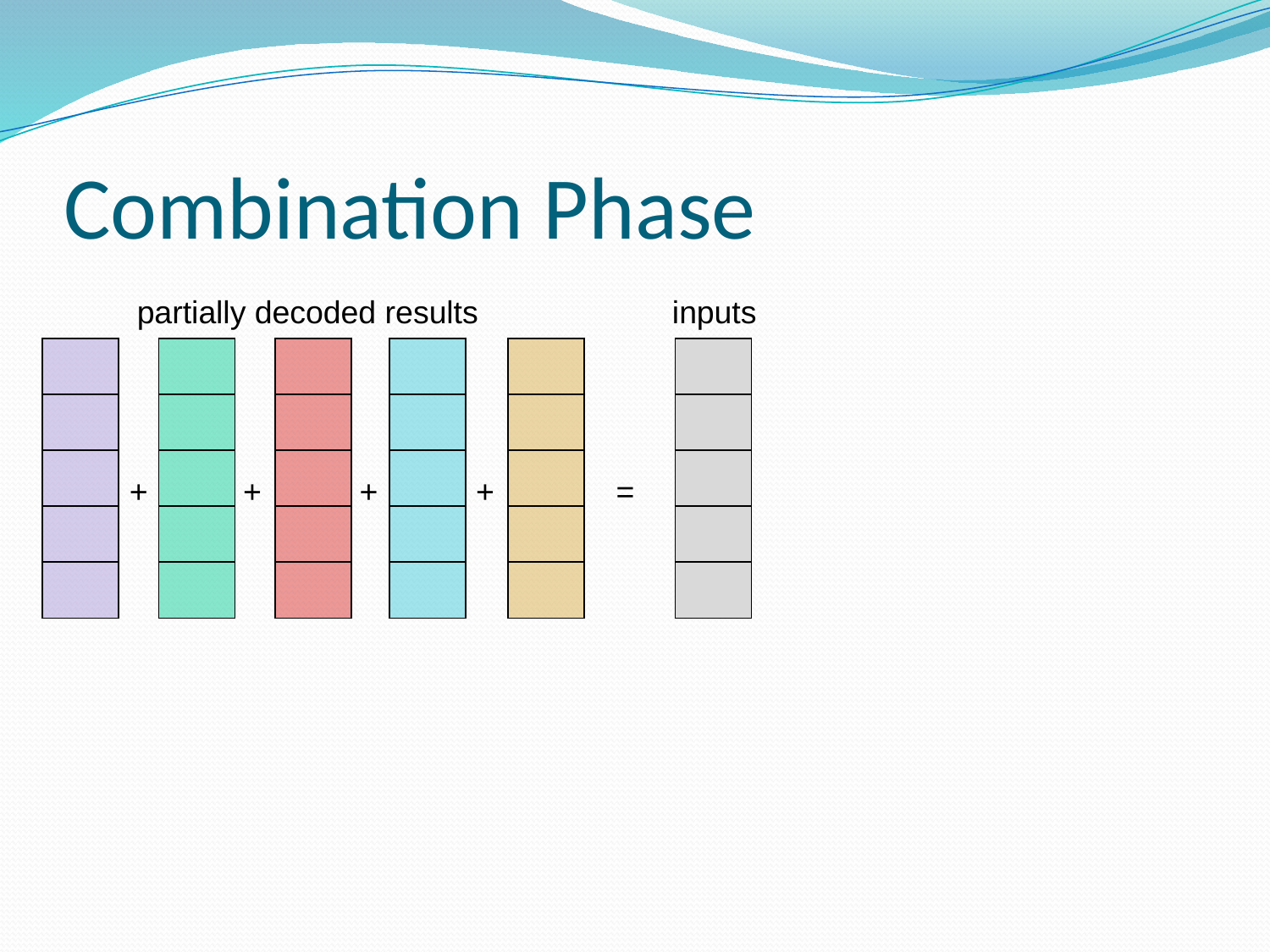

# Combination Phase
partially decoded results
inputs
|  |
| --- |
|  |
|  |
|  |
|  |
|  |
| --- |
|  |
|  |
|  |
|  |
|  |
| --- |
|  |
|  |
|  |
|  |
|  |
| --- |
|  |
|  |
|  |
|  |
|  |
| --- |
|  |
|  |
|  |
|  |
|  |
| --- |
|  |
|  |
|  |
|  |
+
+
+
+
=